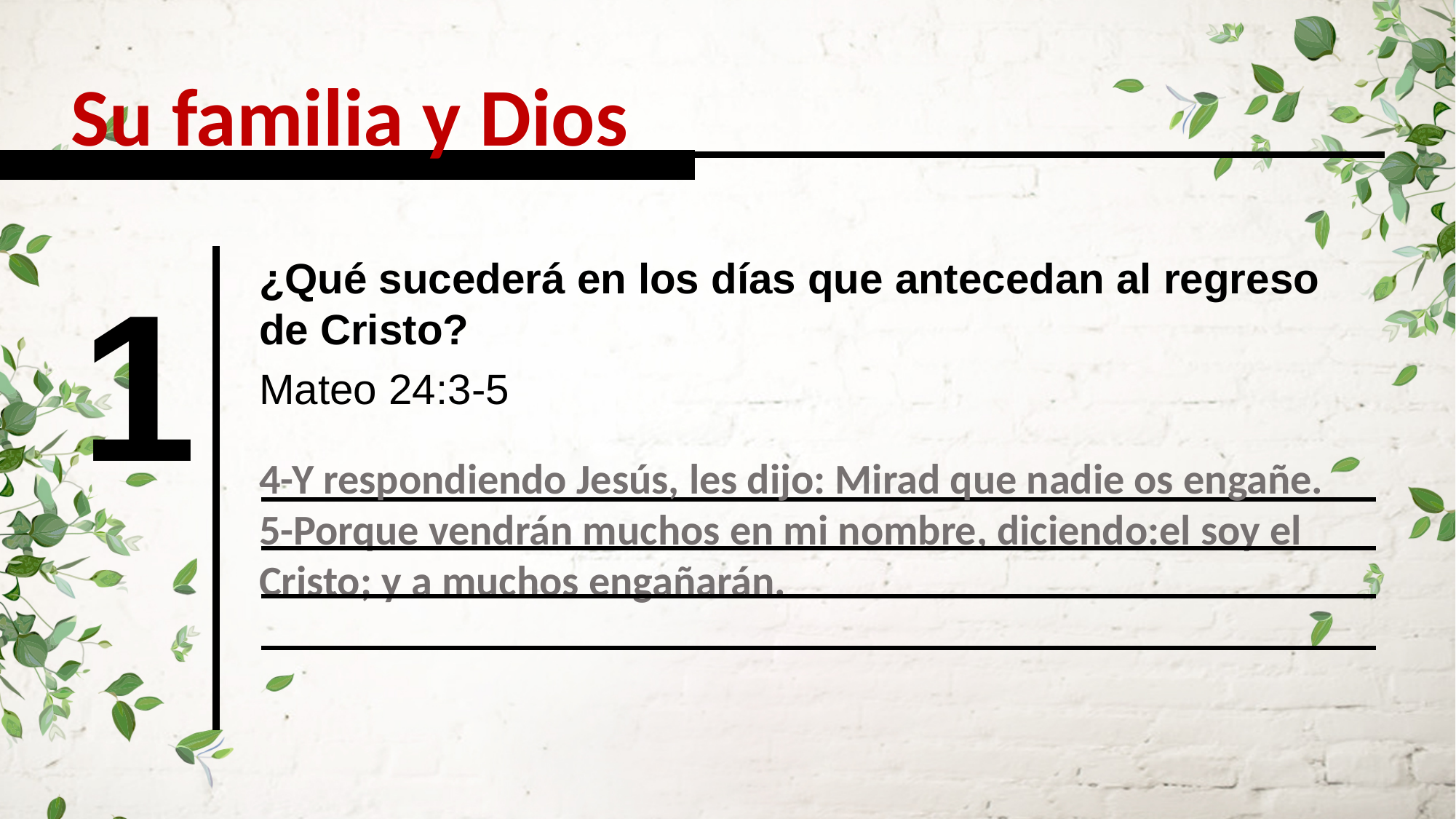

Su familia y Dios

1
¿Qué sucederá en los días que antecedan al regreso de Cristo?
Mateo 24:3-5
4-Y respondiendo Jesús, les dijo: Mirad que nadie os engañe. 5-Porque vendrán muchos en mi nombre, diciendo:el soy el Cristo; y a muchos engañarán.